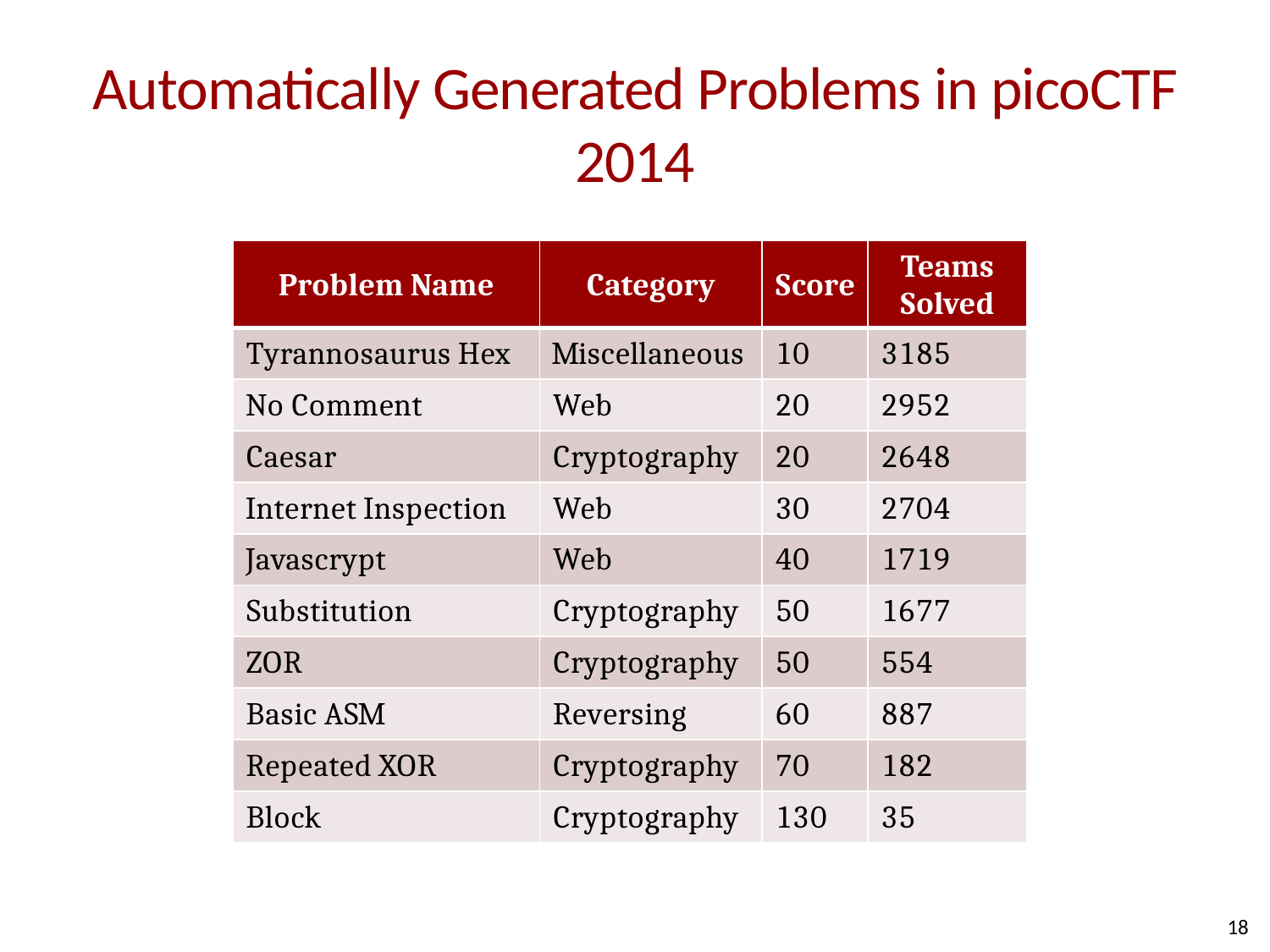

# Automatically Generated Problems in picoCTF 2014
| Problem Name | Category | Score | Teams Solved |
| --- | --- | --- | --- |
| Tyrannosaurus Hex | Miscellaneous | 10 | 3185 |
| No Comment | Web | 20 | 2952 |
| Caesar | Cryptography | 20 | 2648 |
| Internet Inspection | Web | 30 | 2704 |
| Javascrypt | Web | 40 | 1719 |
| Substitution | Cryptography | 50 | 1677 |
| ZOR | Cryptography | 50 | 554 |
| Basic ASM | Reversing | 60 | 887 |
| Repeated XOR | Cryptography | 70 | 182 |
| Block | Cryptography | 130 | 35 |
18